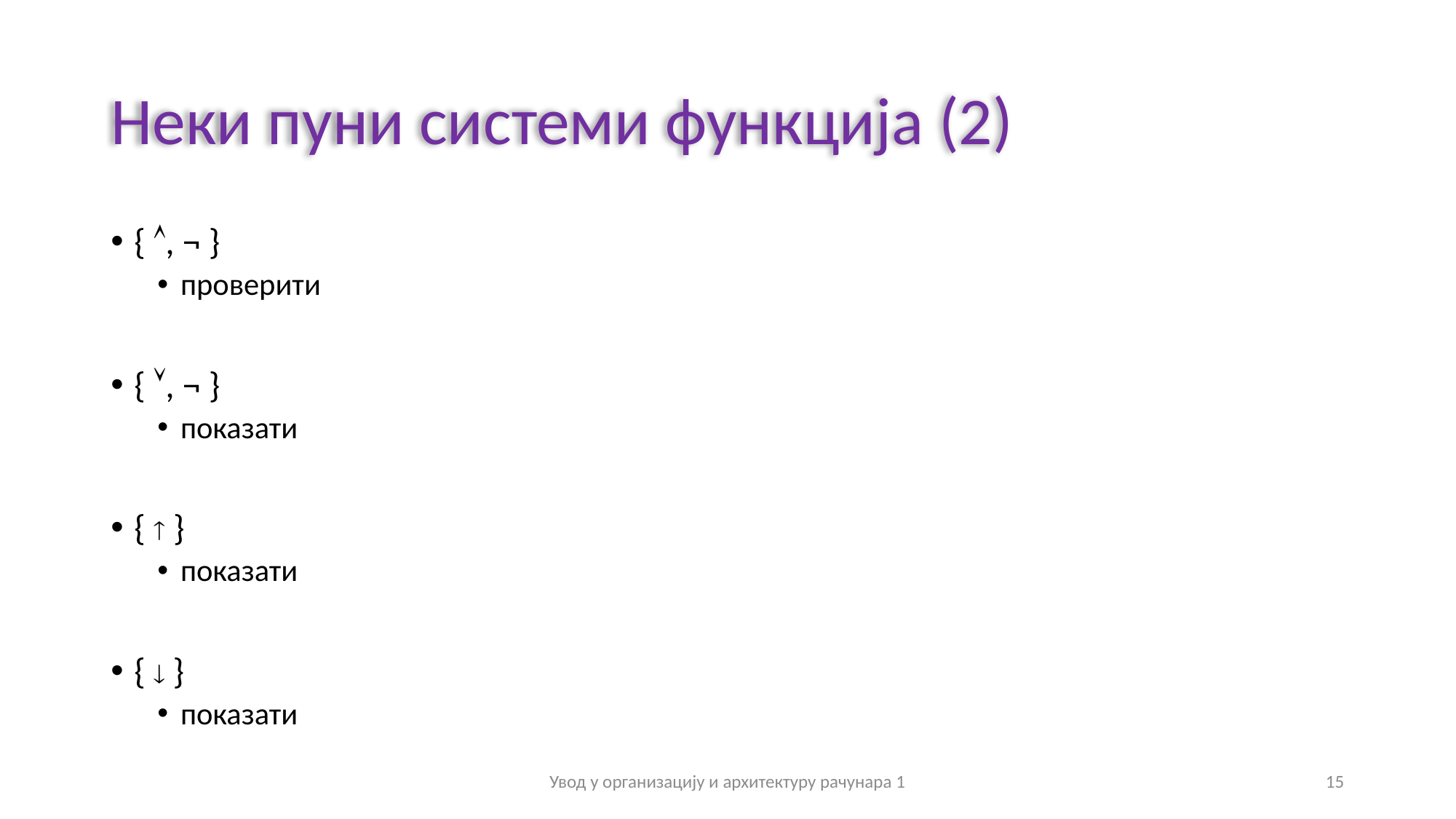

# Неки пуни системи функција (2)
{ ∧, ¬ }
проверити

{ ∨, ¬ }
показати

{ ↑ }
показати

{ ↓ }
показати
Увод у организацију и архитектуру рачунара 1
15